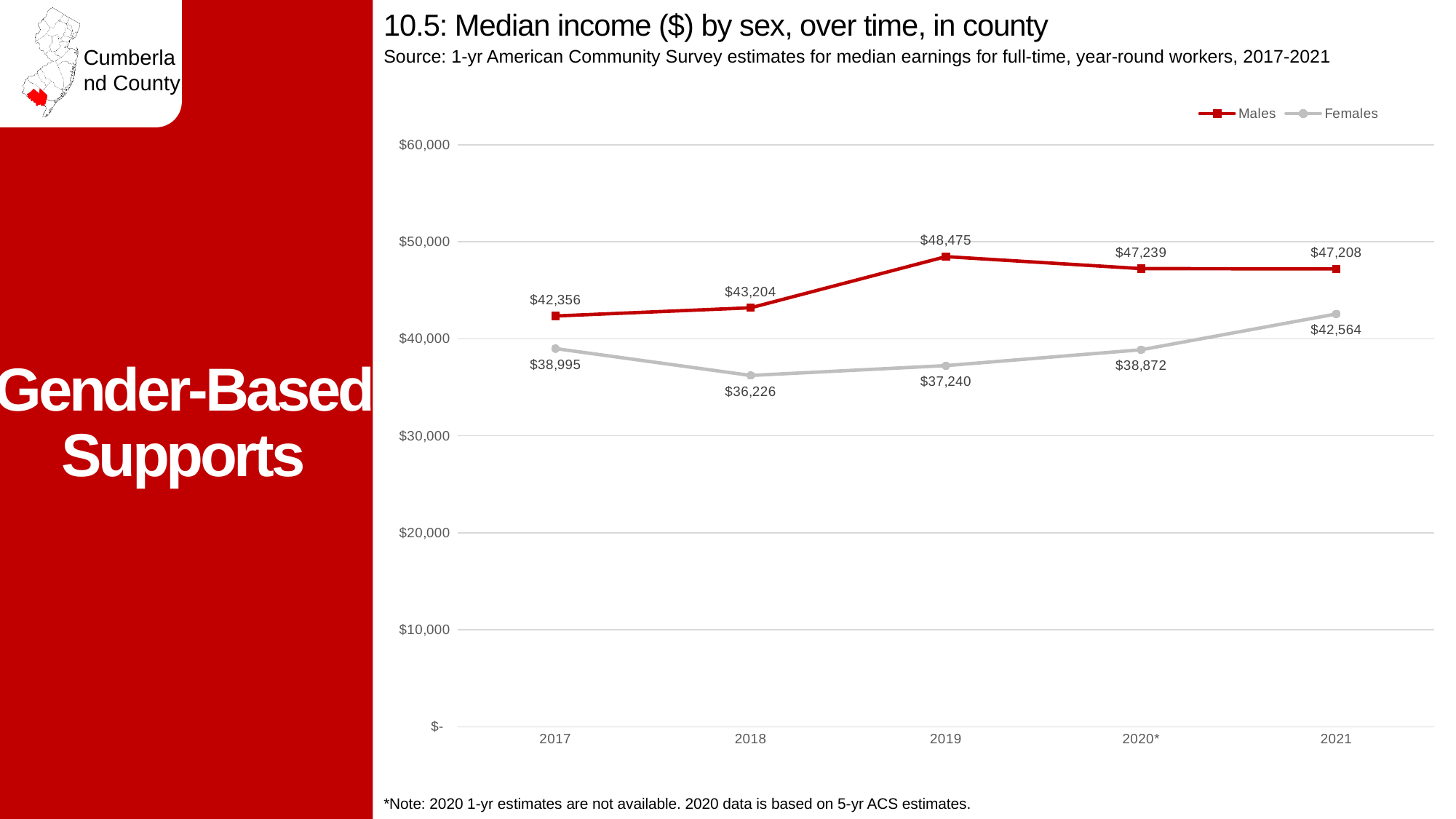

10.5: Median income ($) by sex, over time, in county
Source: 1-yr American Community Survey estimates for median earnings for full-time, year-round workers, 2017-2021
Gender-Based Supports

### Chart

| Category | Males | Females |
|---|---|---|
| 2017 | 42356.0 | 38995.0 |
| 2018 | 43204.0 | 36226.0 |
| 2019 | 48475.0 | 37240.0 |
| 2020* | 47239.0 | 38872.0 |
| 2021 | 47208.0 | 42564.0 |
*Note: 2020 1-yr estimates are not available. 2020 data is based on 5-yr ACS estimates.